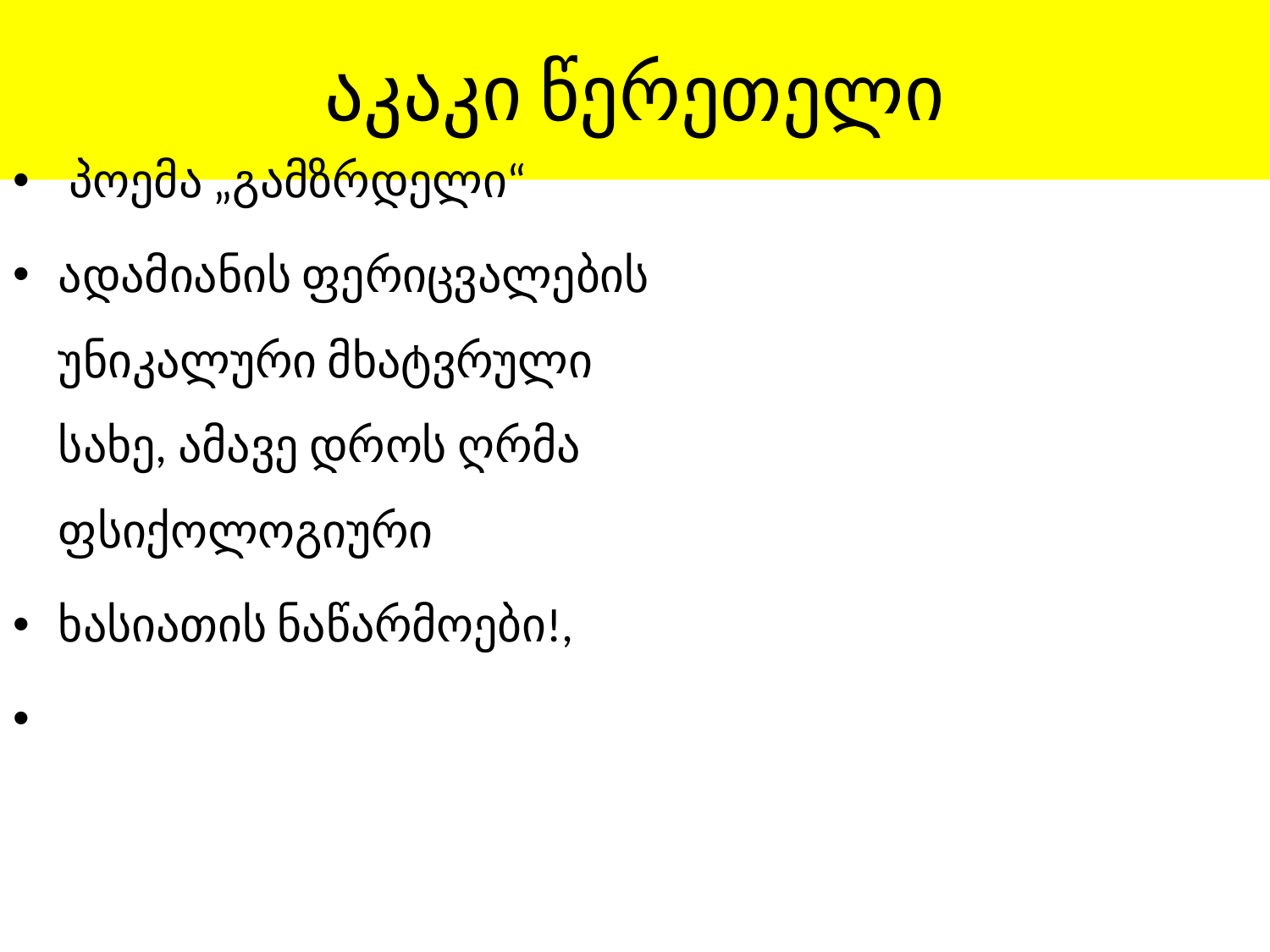

აკაკი წერეთელი
#
 პოემა „გამზრდელი“
ადამიანის ფერიცვალების უნიკალური მხატვრული სახე, ამავე დროს ღრმა ფსიქოლოგიური
ხასიათის ნაწარმოები!,